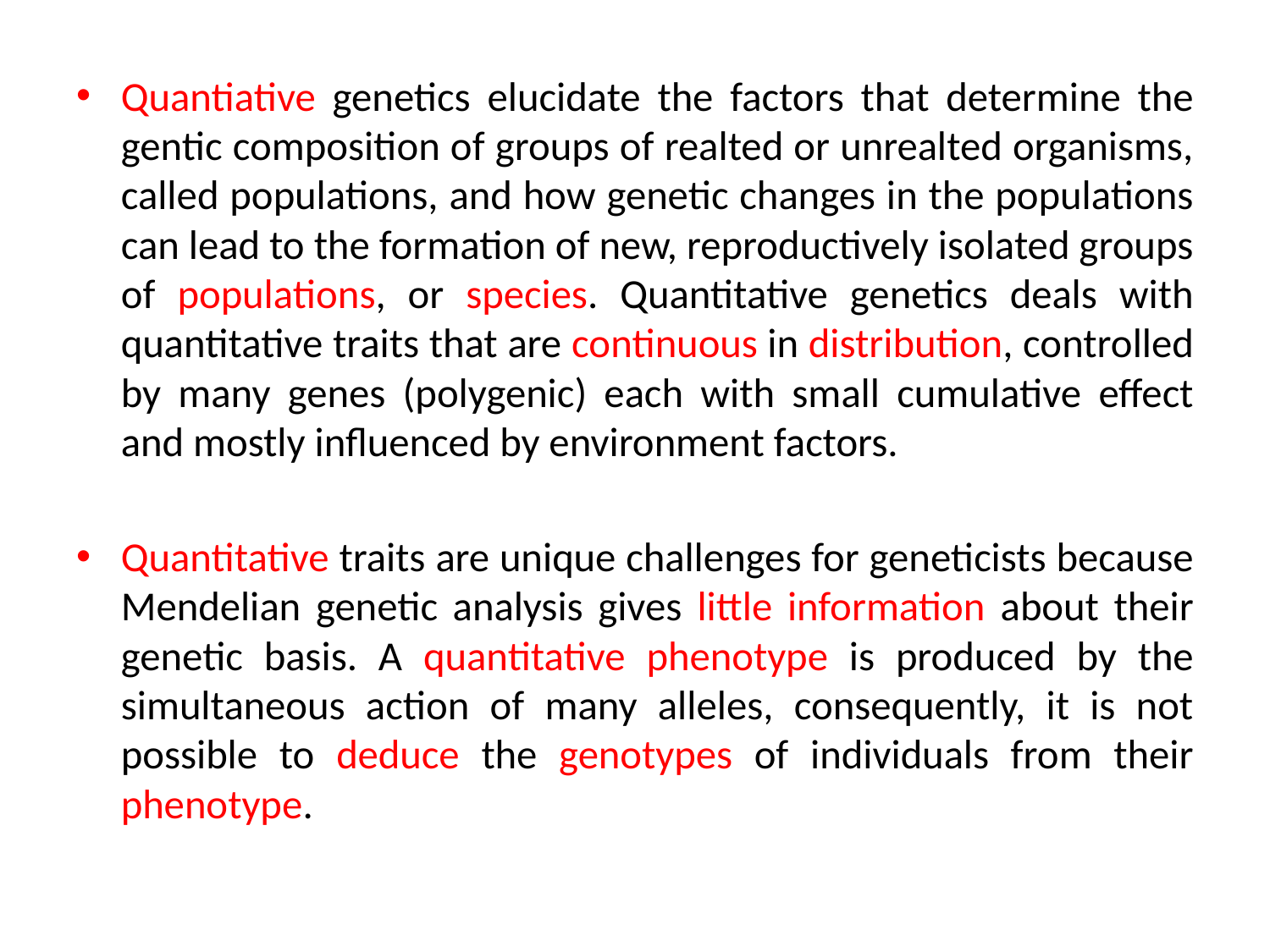

Quantiative genetics elucidate the factors that determine the gentic composition of groups of realted or unrealted organisms, called populations, and how genetic changes in the populations can lead to the formation of new, reproductively isolated groups of populations, or species. Quantitative genetics deals with quantitative traits that are continuous in distribution, controlled by many genes (polygenic) each with small cumulative effect and mostly influenced by environment factors.

Quantitative traits are unique challenges for geneticists because Mendelian genetic analysis gives little information about their genetic basis. A quantitative phenotype is produced by the simultaneous action of many alleles, consequently, it is not possible to deduce the genotypes of individuals from their phenotype.